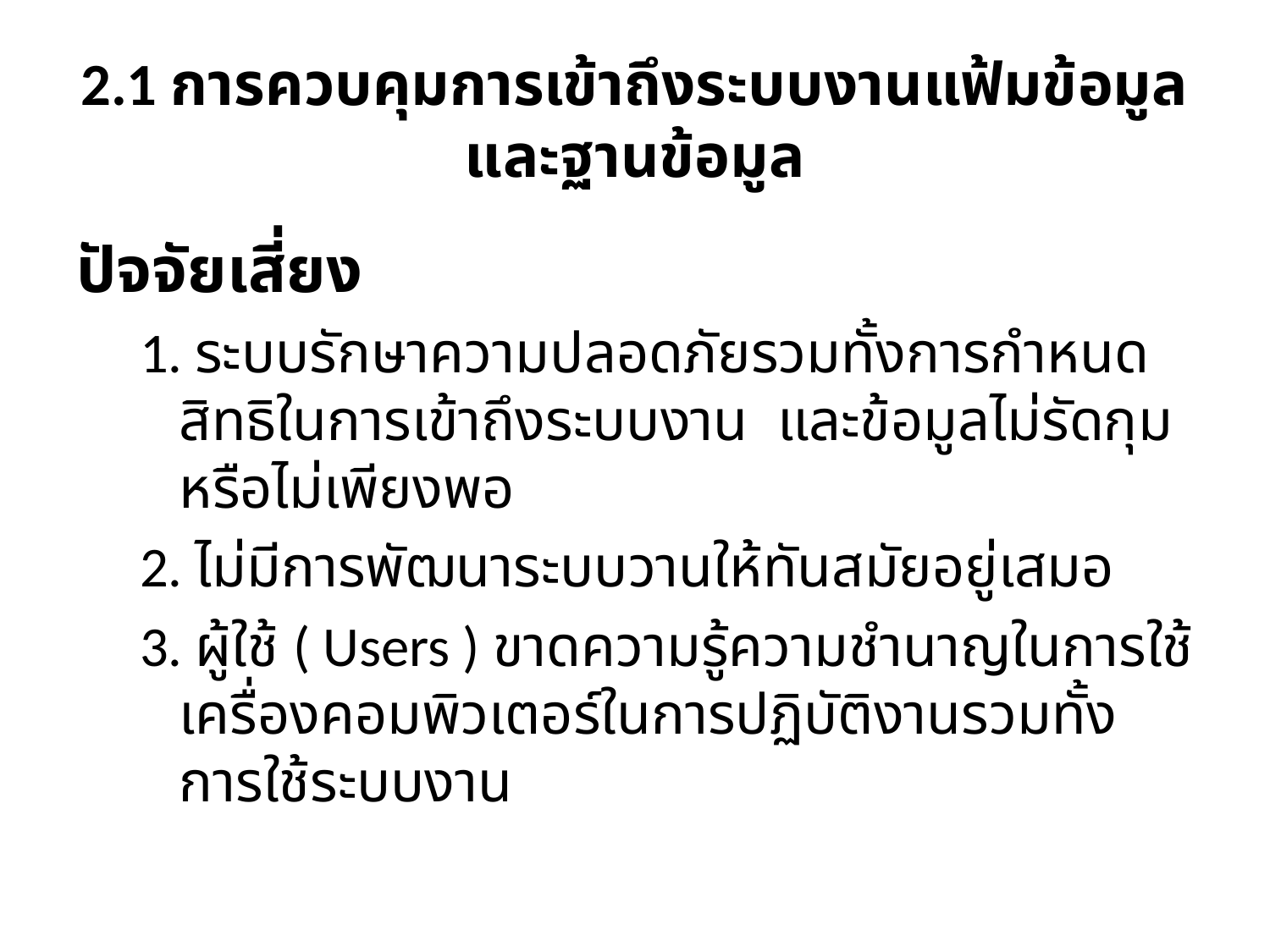

# 2.1 การควบคุมการเข้าถึงระบบงานแฟ้มข้อมูล และฐานข้อมูล
ปัจจัยเสี่ยง
1. ระบบรักษาความปลอดภัยรวมทั้งการกำหนดสิทธิในการเข้าถึงระบบงาน  และข้อมูลไม่รัดกุมหรือไม่เพียงพอ
2. ไม่มีการพัฒนาระบบวานให้ทันสมัยอยู่เสมอ
3. ผู้ใช้ ( Users ) ขาดความรู้ความชำนาญในการใช้เครื่องคอมพิวเตอร์ในการปฏิบัติงานรวมทั้งการใช้ระบบงาน